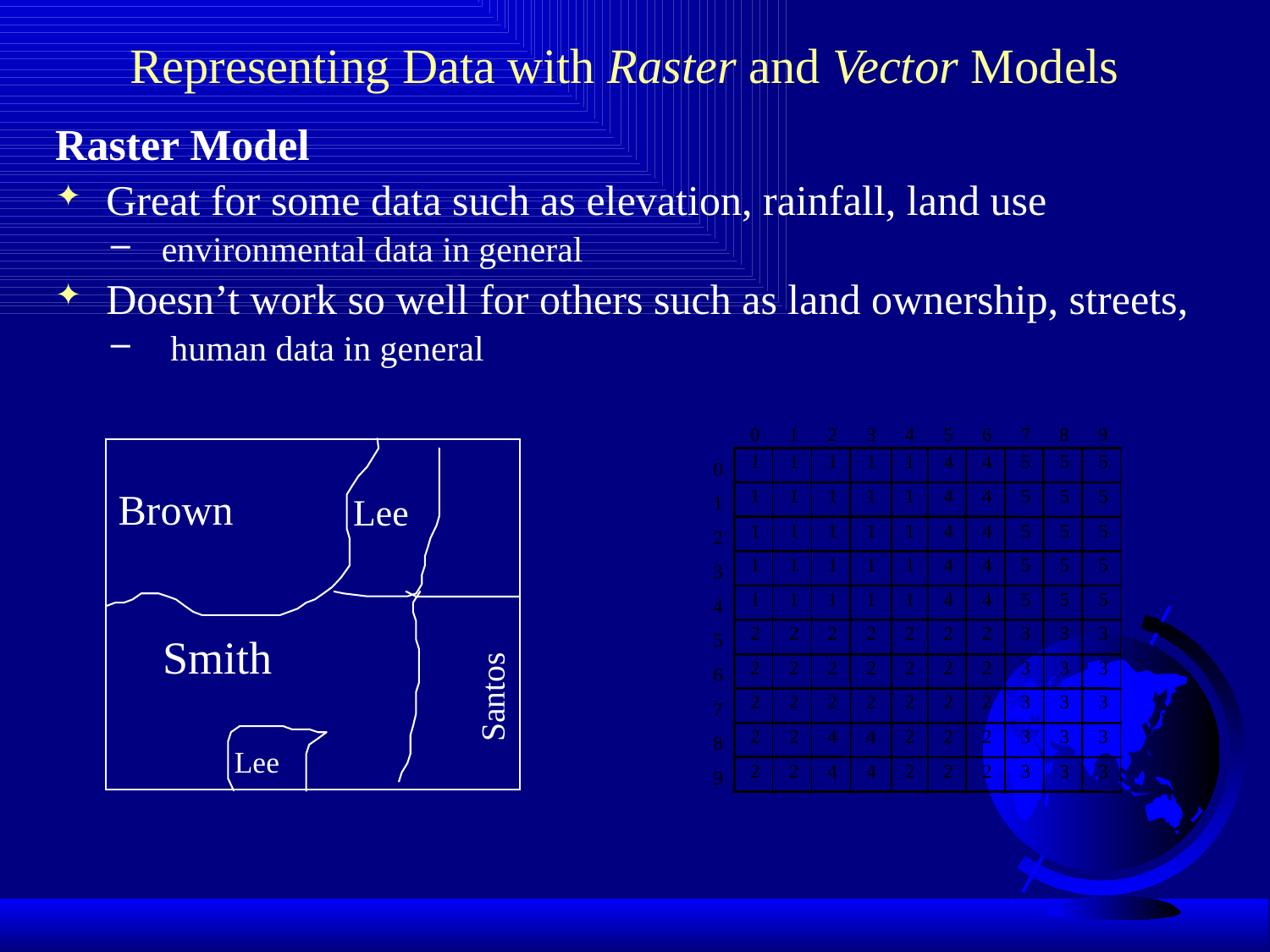

# Representing Data with Raster and Vector Models
Raster Model
Great for some data such as elevation, rainfall, land use
environmental data in general
Doesn’t work so well for others such as land ownership, streets,
 human data in general

0
1
2
3
4
5
6
7
8
9

1

1

1

1
1

4

4

5

5

5

0

1
1
1
1
1
4
4
5
5
5
1

1
1
1
1
1
4
4
5
5
5
2

1
1
1
1
1
4
4
5
5
5
3

1
1
1
1
1
4
4
5
5
5
4

2
2
2
2
2
2
2
3
3
3
5

2
2
2
2
2
2
2
3
3
3
6

2
2
2
2
2
2
2
3
3
3
7

2
2
4
4
2
2
2
3
3
3
8

2
2
4
4
2
2
2
3
3
3
9

Brown
Lee

Smith
Santos

Lee